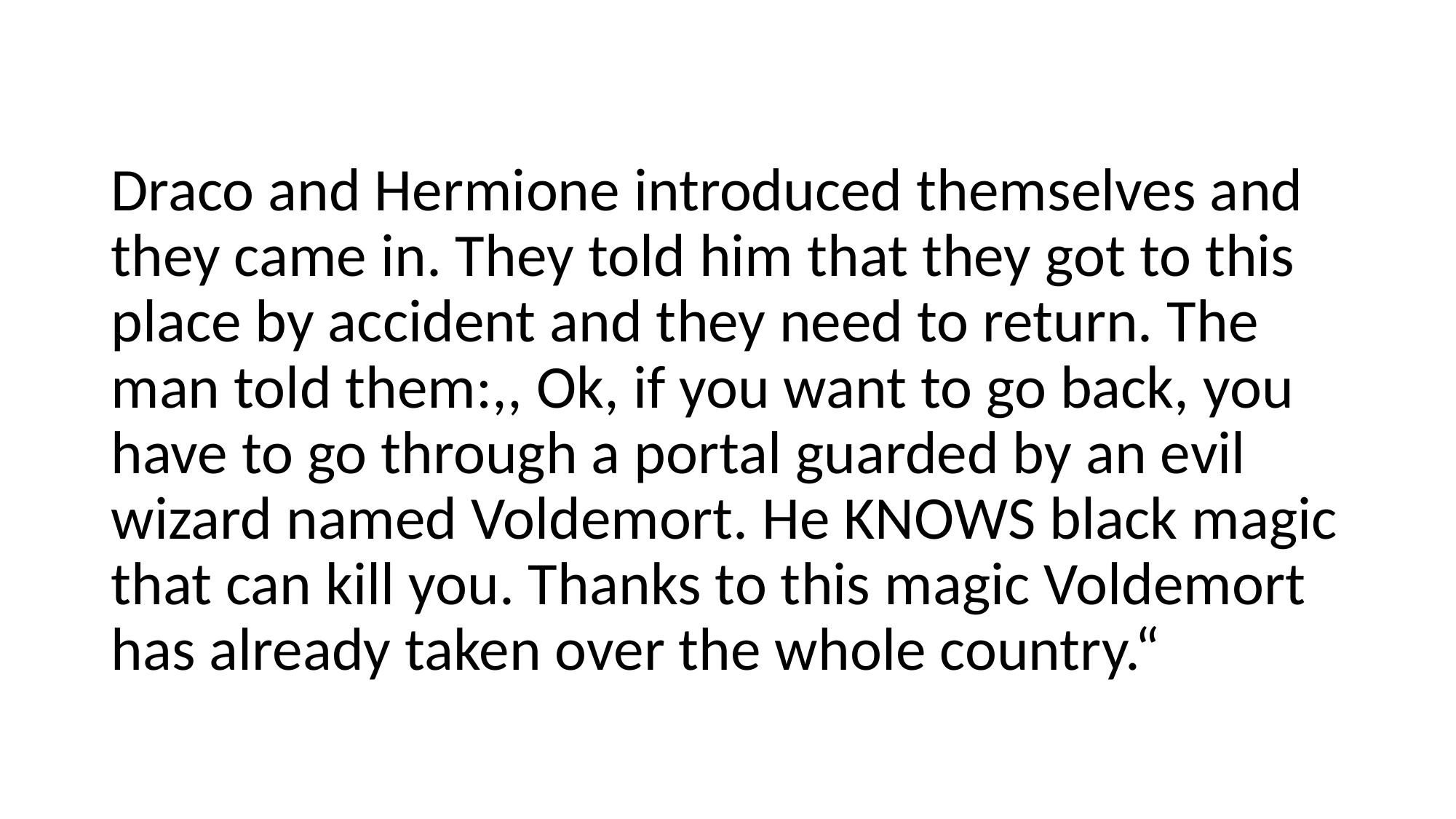

Draco and Hermione introduced themselves and they came in. They told him that they got to this place by accident and they need to return. The man told them:,, Ok, if you want to go back, you have to go through a portal guarded by an evil wizard named Voldemort. He KNOWS black magic that can kill you. Thanks to this magic Voldemort has already taken over the whole country.“